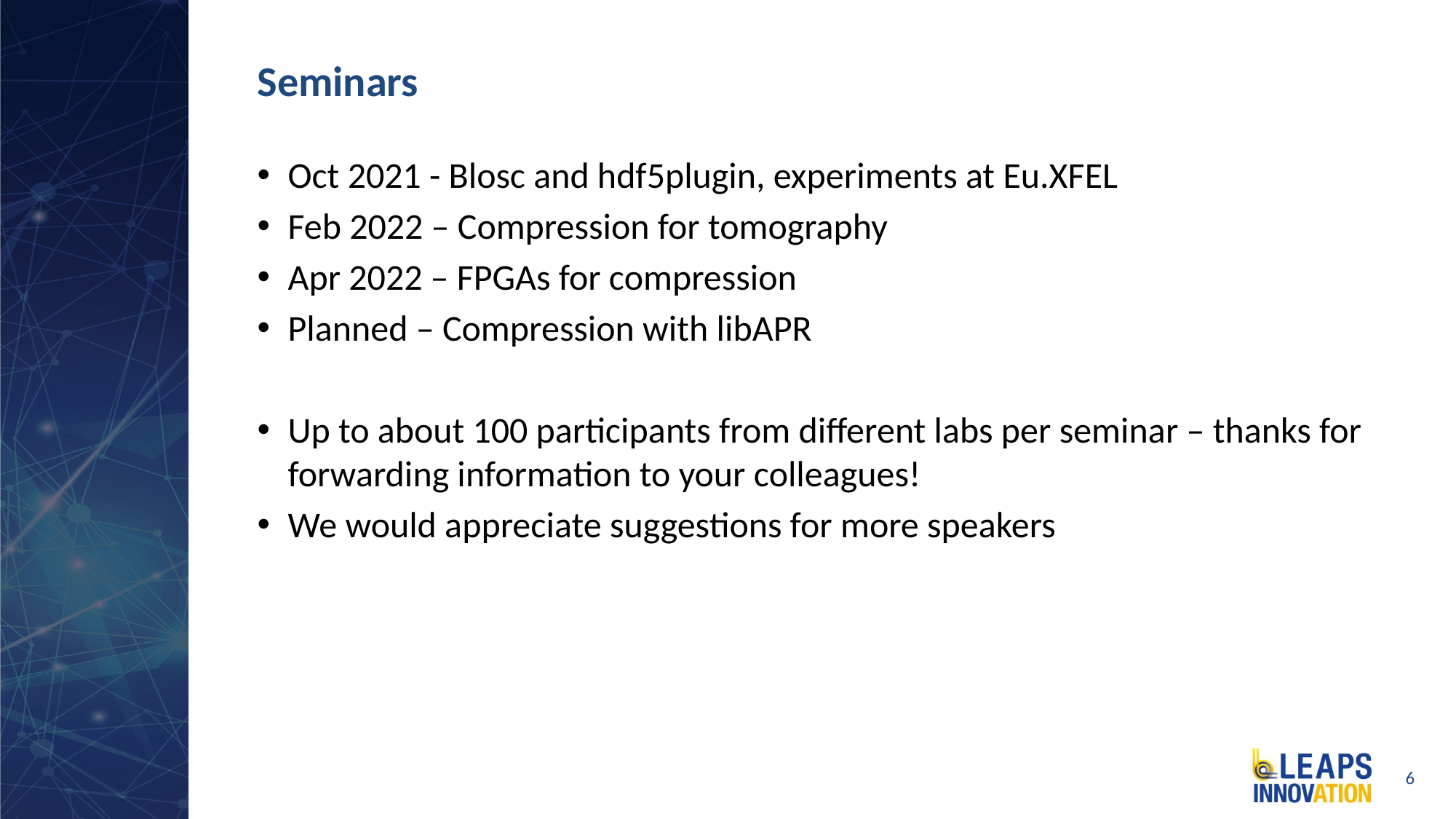

# Seminars
Oct 2021 - Blosc and hdf5plugin, experiments at Eu.XFEL
Feb 2022 – Compression for tomography
Apr 2022 – FPGAs for compression
Planned – Compression with libAPR

Up to about 100 participants from different labs per seminar – thanks for forwarding information to your colleagues!
We would appreciate suggestions for more speakers
6